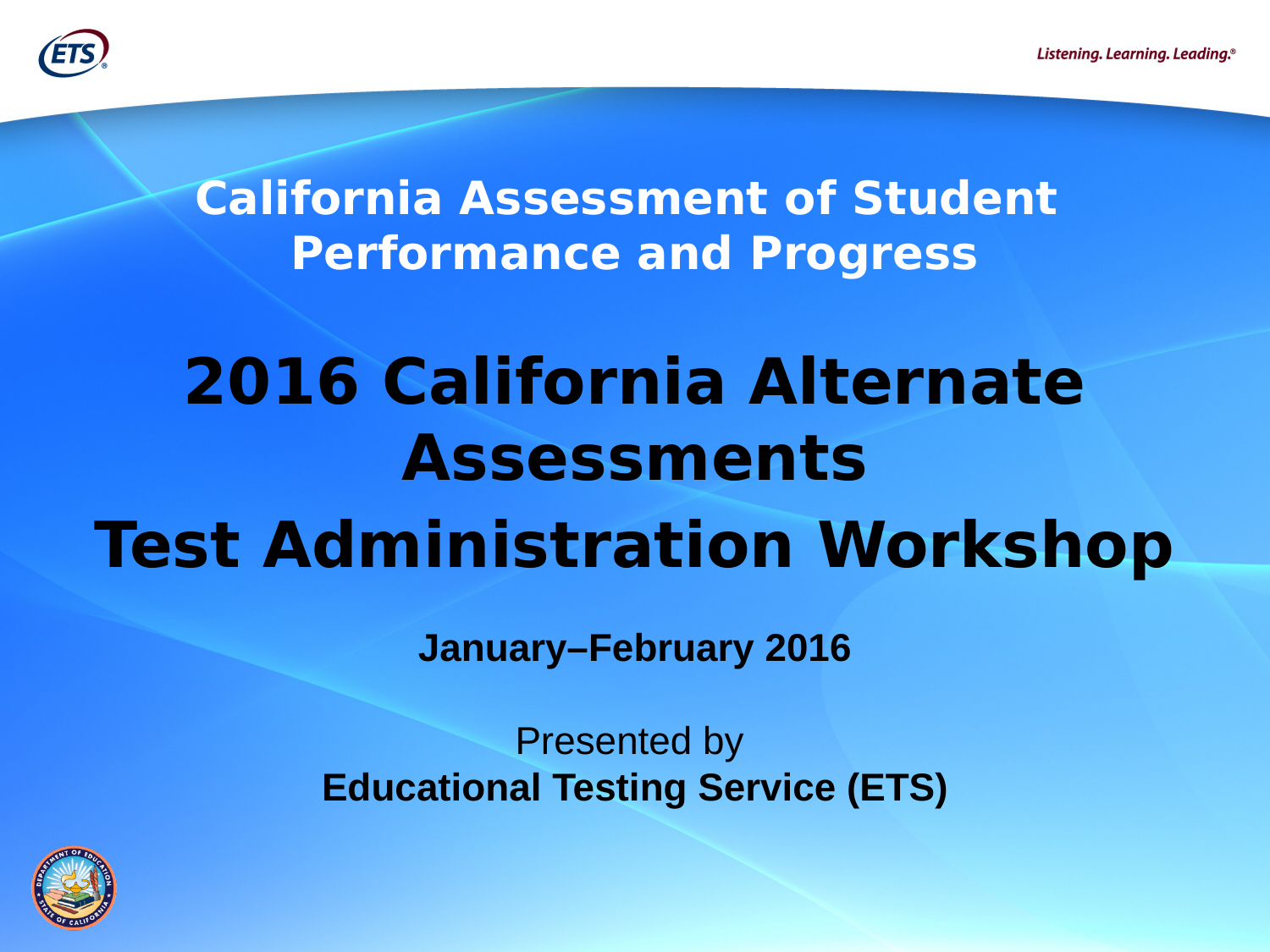

California Assessment of Student
Performance and Progress
2016 California Alternate Assessments
Test Administration Workshop
January–February 2016

Presented by
Educational Testing Service (ETS)